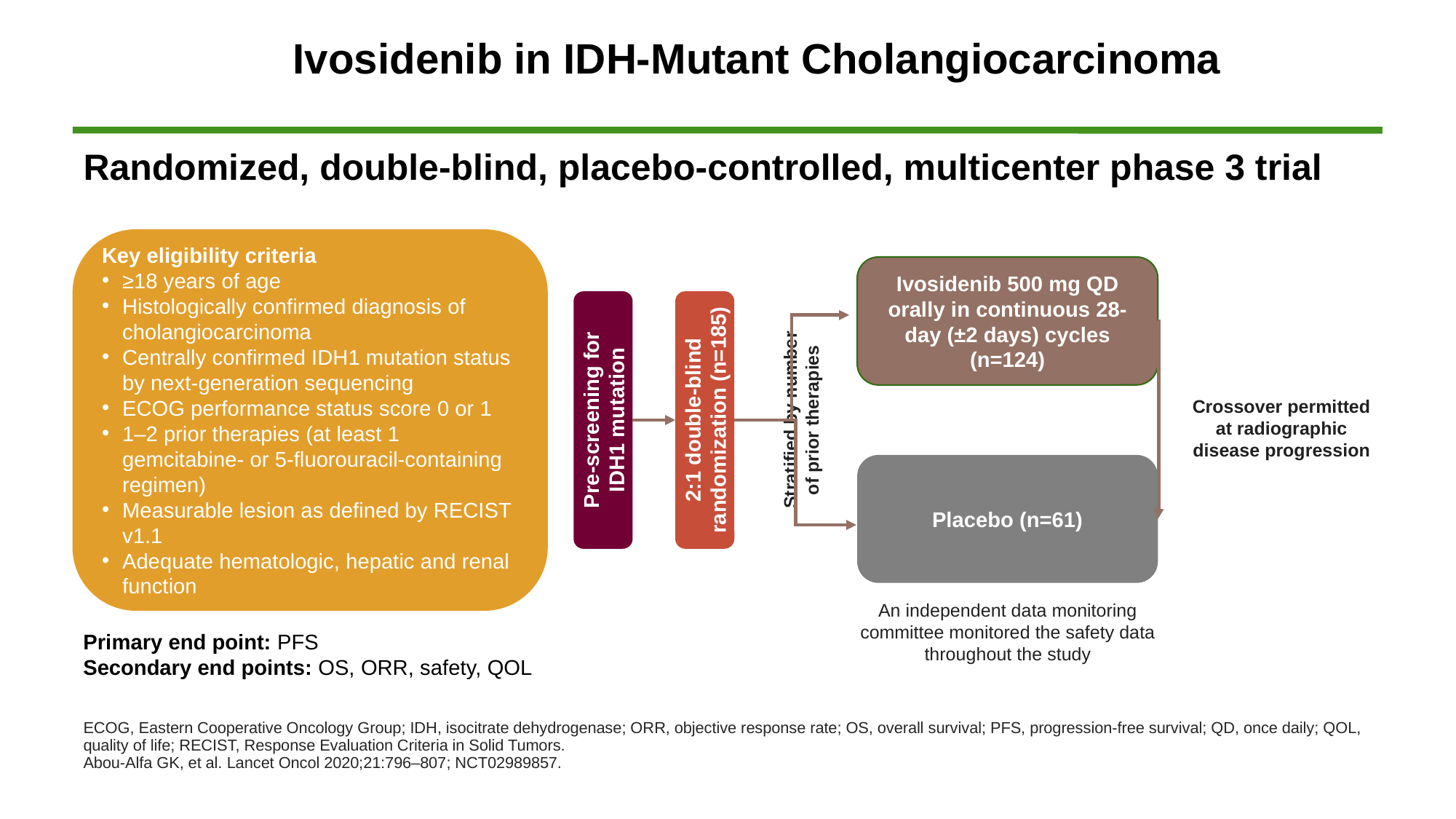

# Ivosidenib in IDH-Mutant Cholangiocarcinoma
Randomized, double-blind, placebo-controlled, multicenter phase 3 trial
Key eligibility criteria
≥18 years of age
Histologically confirmed diagnosis of cholangiocarcinoma
Centrally confirmed IDH1 mutation status by next-generation sequencing
ECOG performance status score 0 or 1
1–2 prior therapies (at least 1 gemcitabine- or 5-fluorouracil-containing regimen)
Measurable lesion as defined by RECIST v1.1
Adequate hematologic, hepatic and renal function
Ivosidenib 500 mg QD orally in continuous 28-day (±2 days) cycles (n=124)
Crossover permitted at radiographic disease progression
2:1 double-blind randomization (n=185)
Pre-screening for IDH1 mutation
Stratified by number of prior therapies
Placebo (n=61)
An independent data monitoring committee monitored the safety data throughout the study
Primary end point: PFS
Secondary end points: OS, ORR, safety, QOL
ECOG, Eastern Cooperative Oncology Group; IDH, isocitrate dehydrogenase; ORR, objective response rate; OS, overall survival; PFS, progression-free survival; QD, once daily; QOL, quality of life; RECIST, Response Evaluation Criteria in Solid Tumors.
Abou-Alfa GK, et al. Lancet Oncol 2020;21:796–807; NCT02989857.